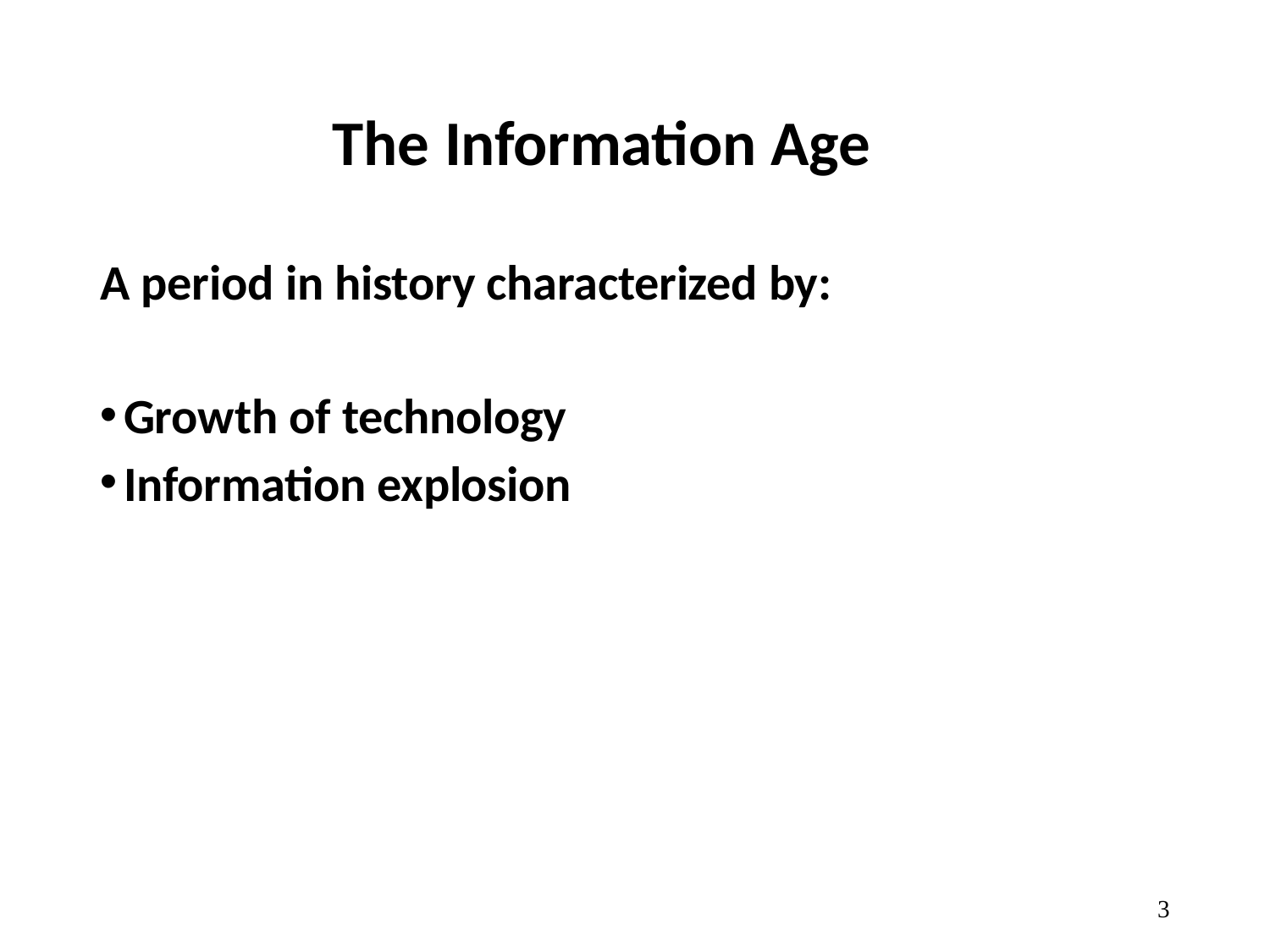

# The Information Age
A period in history characterized by:

Growth of technology
Information explosion
3